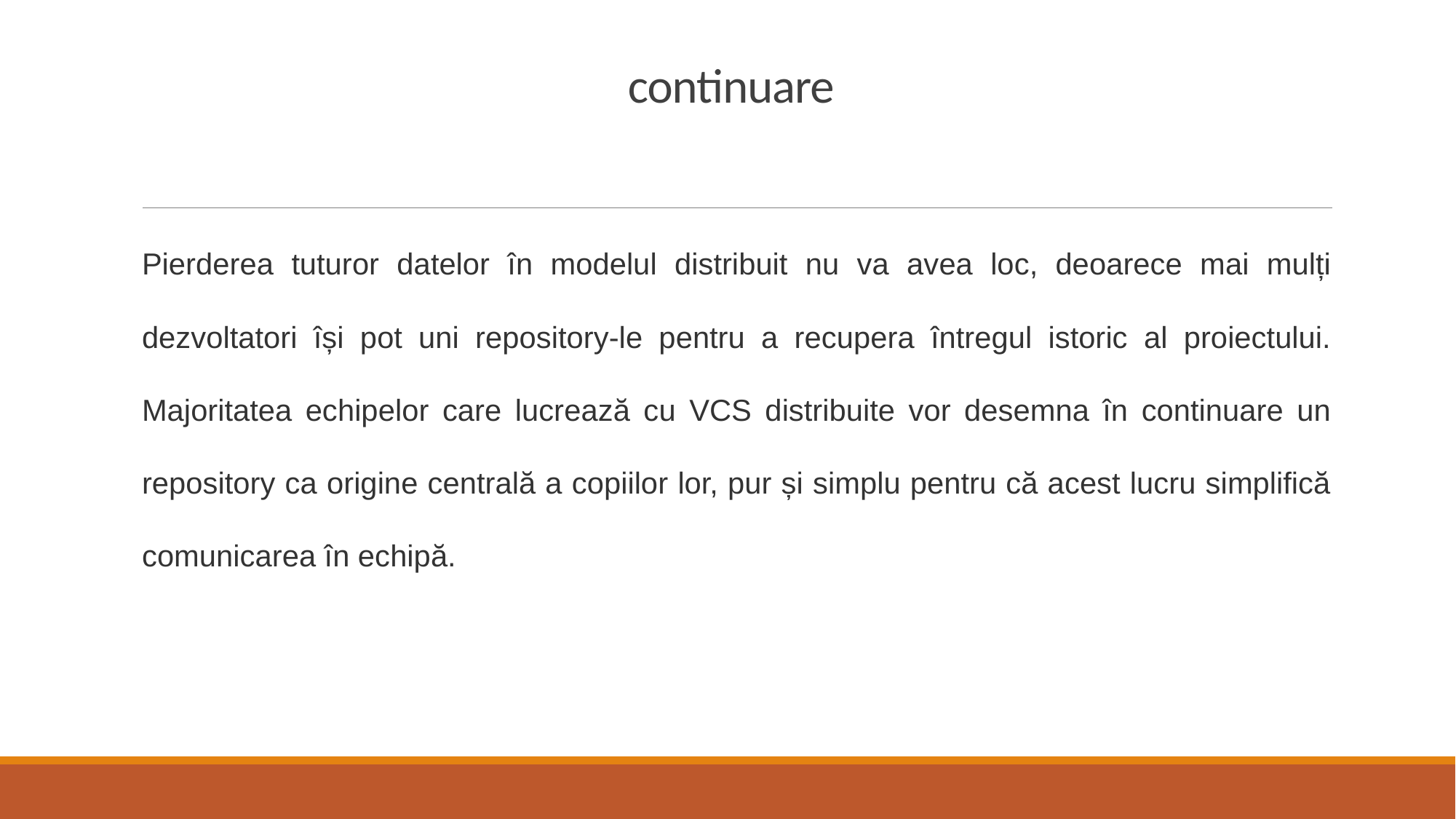

# continuare
Pierderea tuturor datelor în modelul distribuit nu va avea loc, deoarece mai mulți dezvoltatori își pot uni repository-le pentru a recupera întregul istoric al proiectului. Majoritatea echipelor care lucrează cu VCS distribuite vor desemna în continuare un repository ca origine centrală a copiilor lor, pur și simplu pentru că acest lucru simplifică comunicarea în echipă.